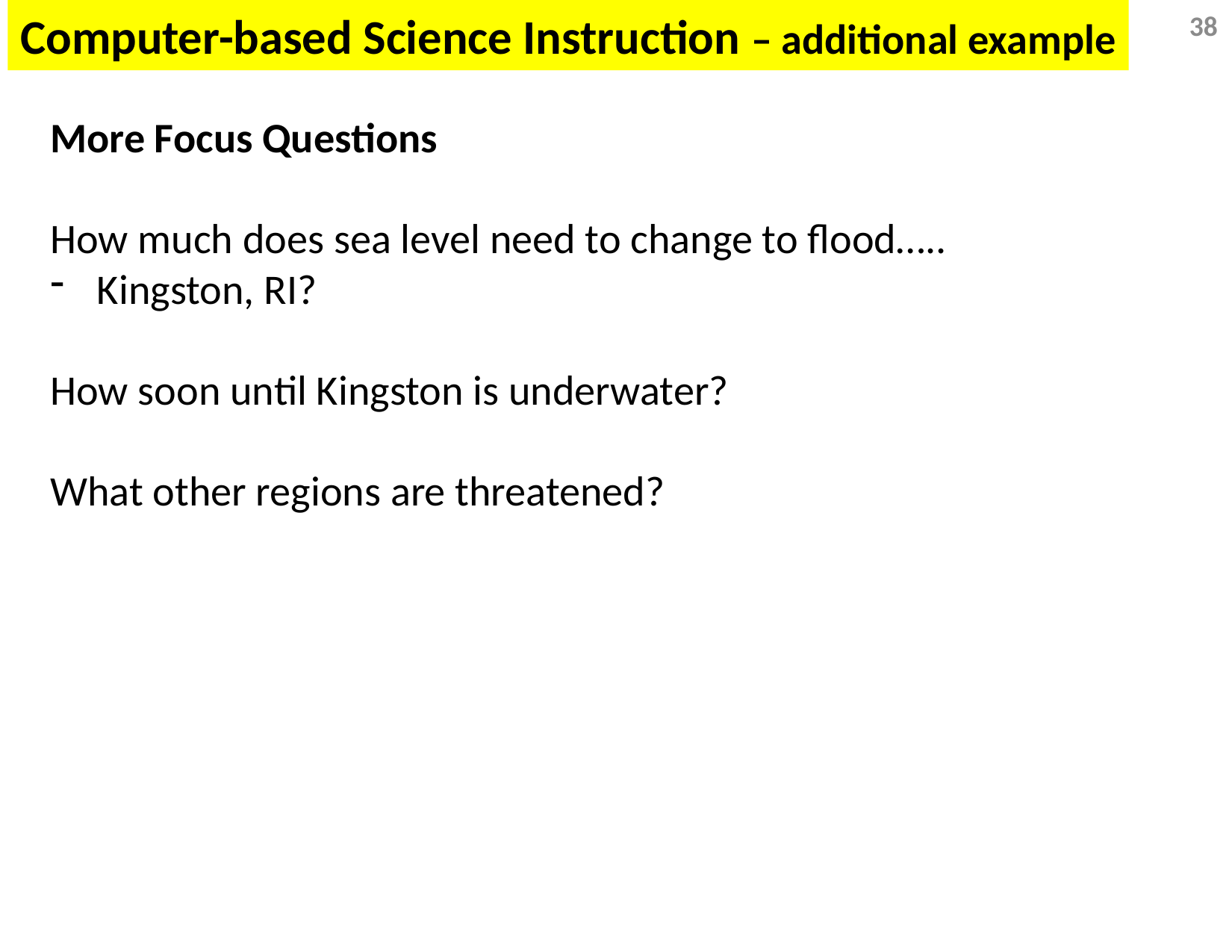

Computer-based Science Instruction – additional example
38
More Focus Questions

How much does sea level need to change to flood…..
Kingston, RI?

How soon until Kingston is underwater?

What other regions are threatened?